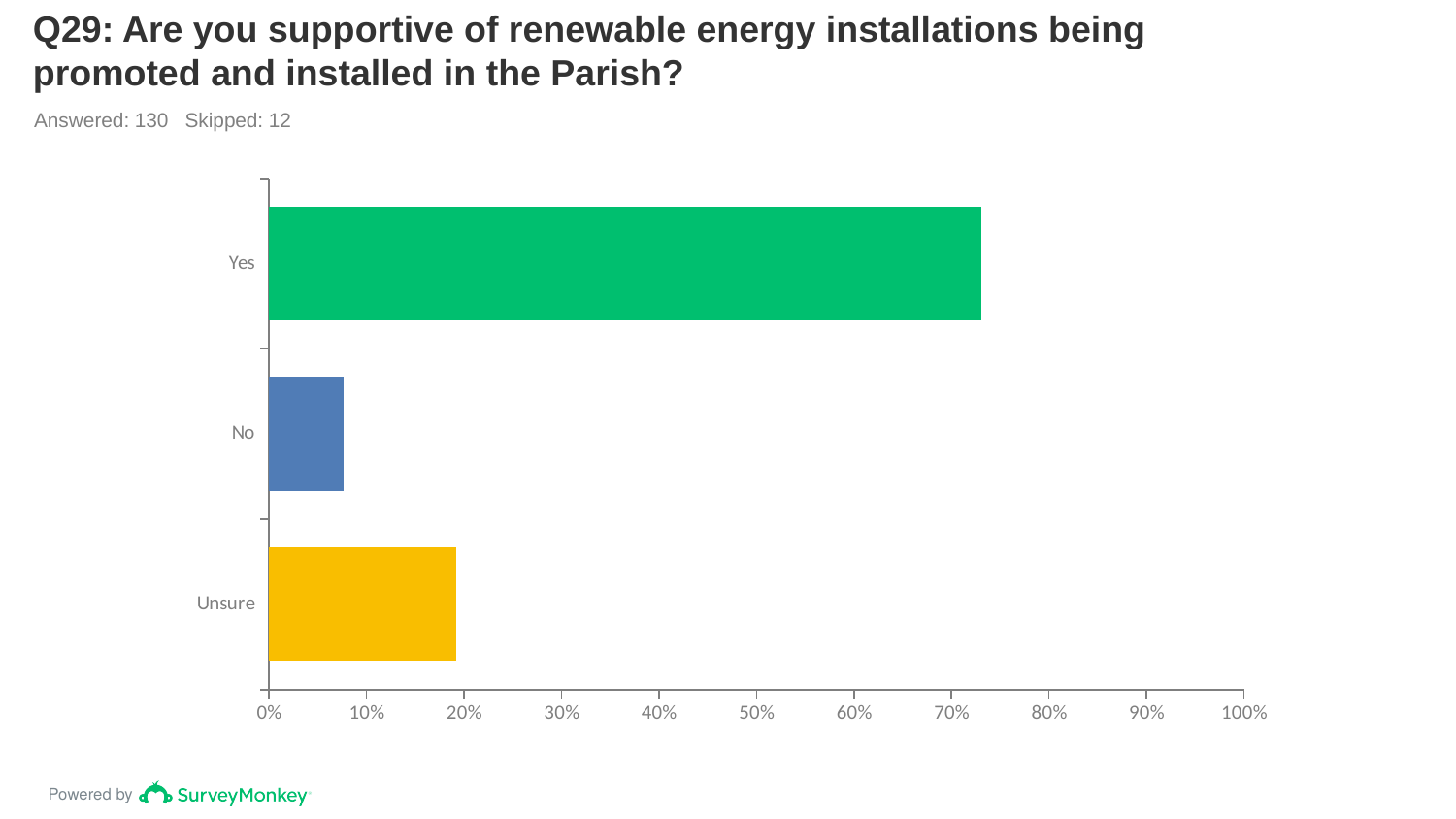

# Q29: Are you supportive of renewable energy installations being promoted and installed in the Parish?
Answered: 130   Skipped: 12

### Chart

| Category |   |
|---|---|
| Yes | 0.7308 |
| No | 0.0769 |
| Unsure | 0.1923 |